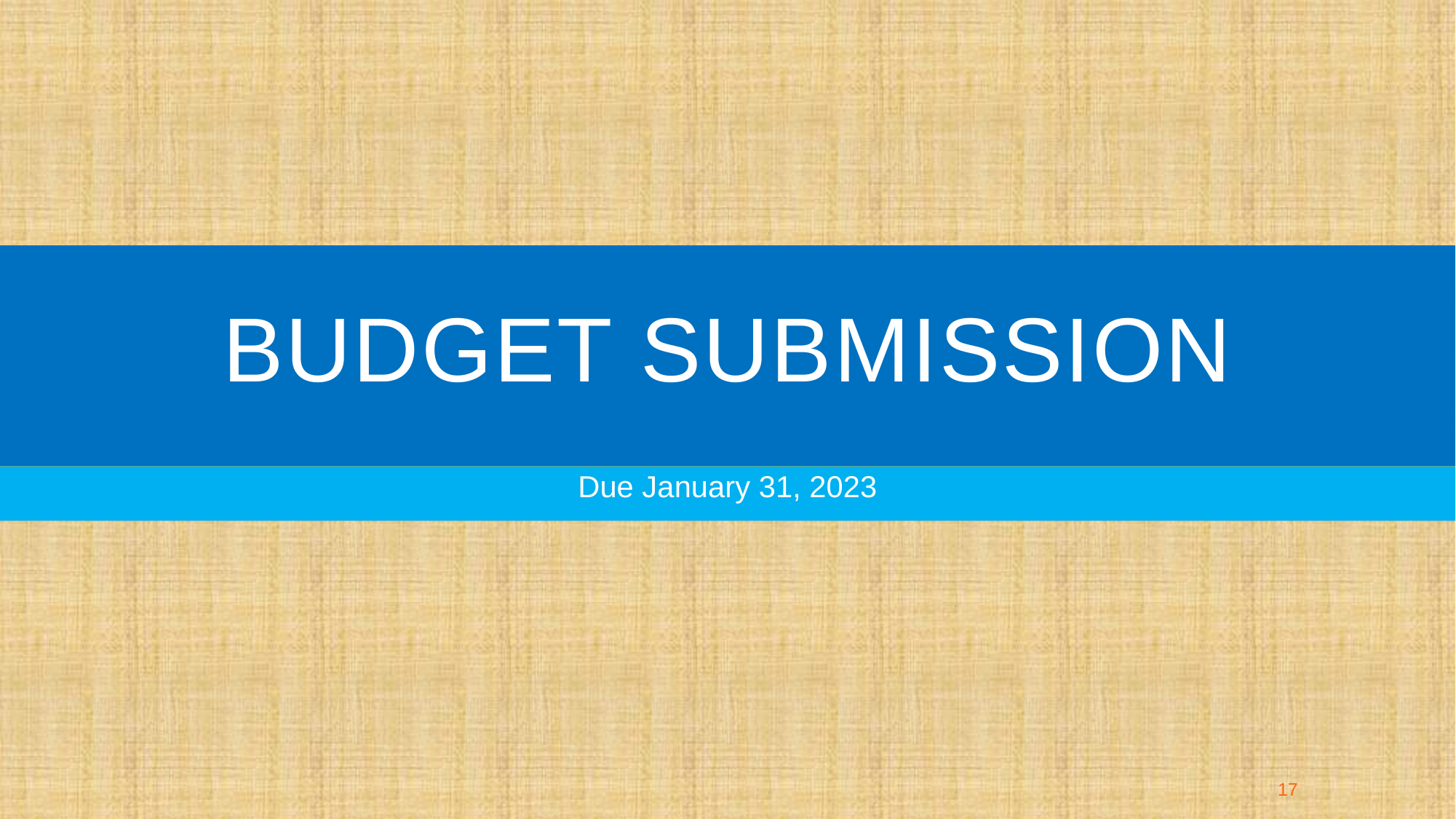

# Budget submission
Due January 31, 2023
17